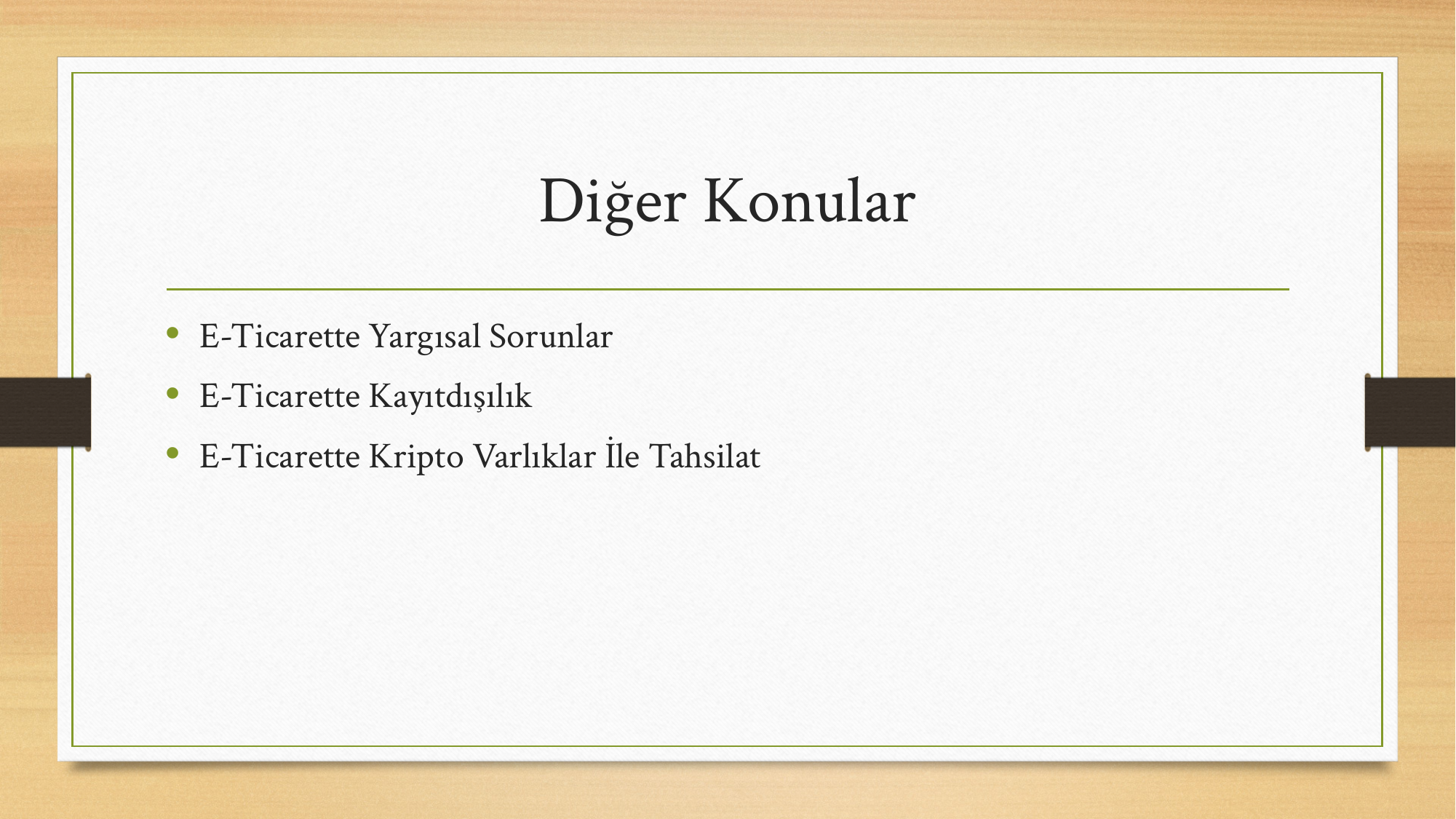

# Diğer Konular
E-Ticarette Yargısal Sorunlar
E-Ticarette Kayıtdışılık
E-Ticarette Kripto Varlıklar İle Tahsilat